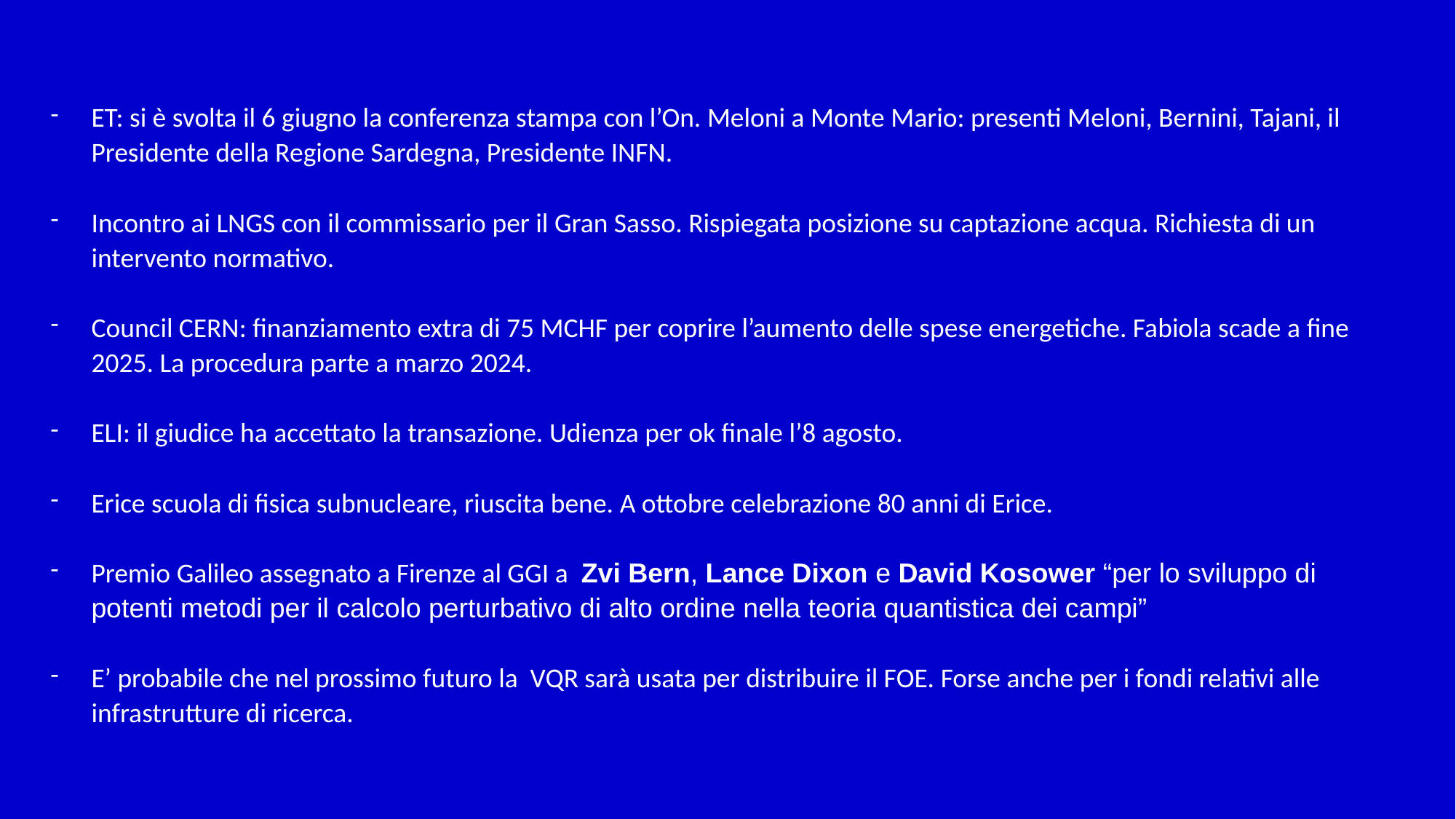

ET: si è svolta il 6 giugno la conferenza stampa con l’On. Meloni a Monte Mario: presenti Meloni, Bernini, Tajani, il Presidente della Regione Sardegna, Presidente INFN.

Incontro ai LNGS con il commissario per il Gran Sasso. Rispiegata posizione su captazione acqua. Richiesta di un intervento normativo.

Council CERN: finanziamento extra di 75 MCHF per coprire l’aumento delle spese energetiche. Fabiola scade a fine 2025. La procedura parte a marzo 2024.

ELI: il giudice ha accettato la transazione. Udienza per ok finale l’8 agosto.

Erice scuola di fisica subnucleare, riuscita bene. A ottobre celebrazione 80 anni di Erice.

Premio Galileo assegnato a Firenze al GGI a  Zvi Bern, Lance Dixon e David Kosower “per lo sviluppo di potenti metodi per il calcolo perturbativo di alto ordine nella teoria quantistica dei campi”

E’ probabile che nel prossimo futuro la  VQR sarà usata per distribuire il FOE. Forse anche per i fondi relativi alle infrastrutture di ricerca.